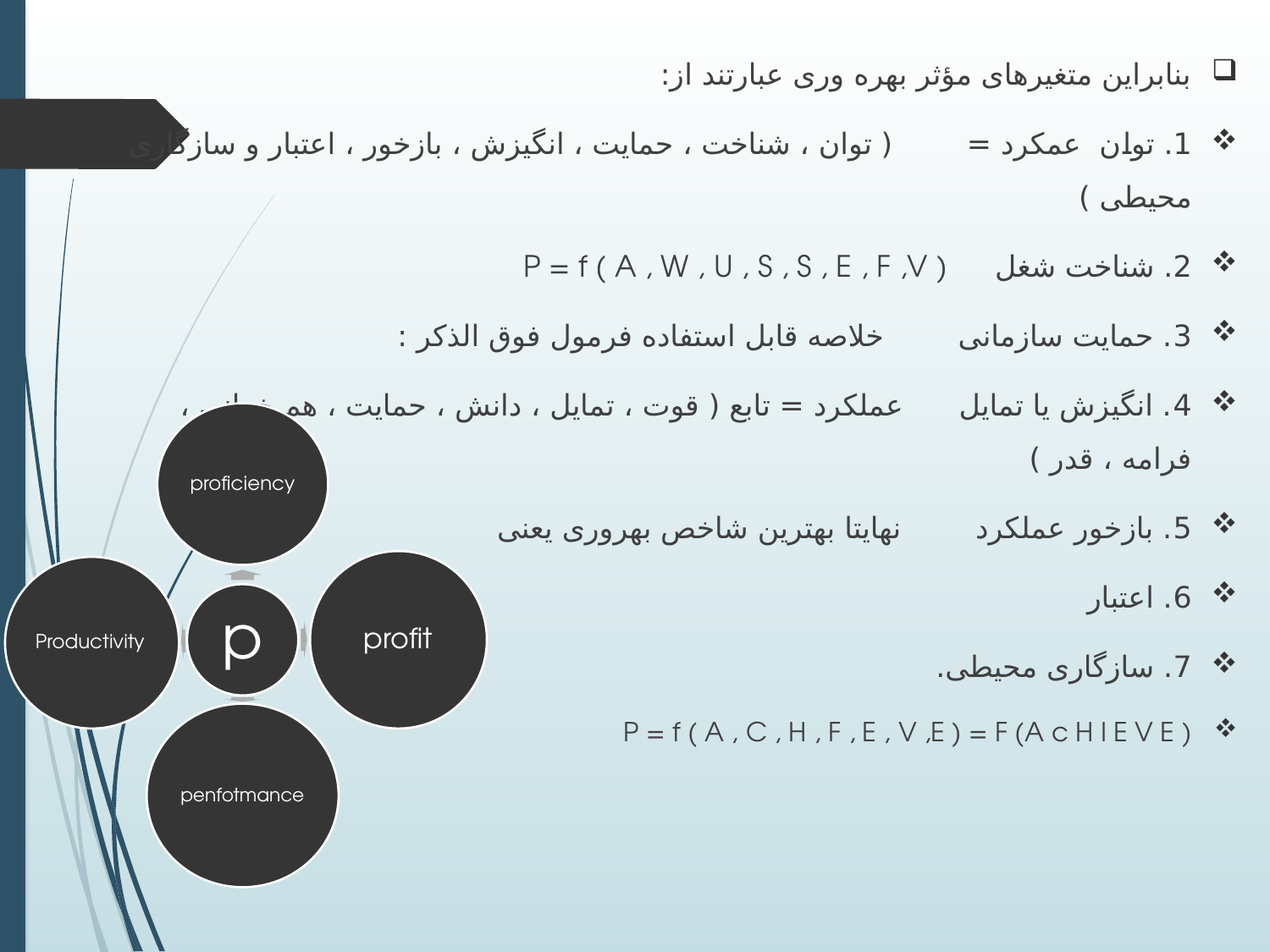

بنابراین متغیرهای مؤثر بهره وری عبارتند از:
1. توان  عمکرد =        ( توان ، شناخت ، حمایت ، انگیزش ، بازخور ، اعتبار و سازگاری محیطی )
2. شناخت شغل     P = f ( A , W , U , S , S , E , F ,V )
3. حمایت سازمانی        خلاصه قابل استفاده فرمول فوق الذکر :
4. انگیزش یا تمایل      عملکرد = تابع ( قوت ، تمایل ، دانش ، حمایت ، هم خوانی ، فرامه ، قدر )
5. بازخور عملکرد        نهایتا بهترین شاخص بهروری یعنی
6. اعتبار
7. سازگاری محیطی.
P = f ( A , C , H , F , E , V ,E ) = F (A c H I E V E )
p

proficiency

profit

penfotmance

Productivity